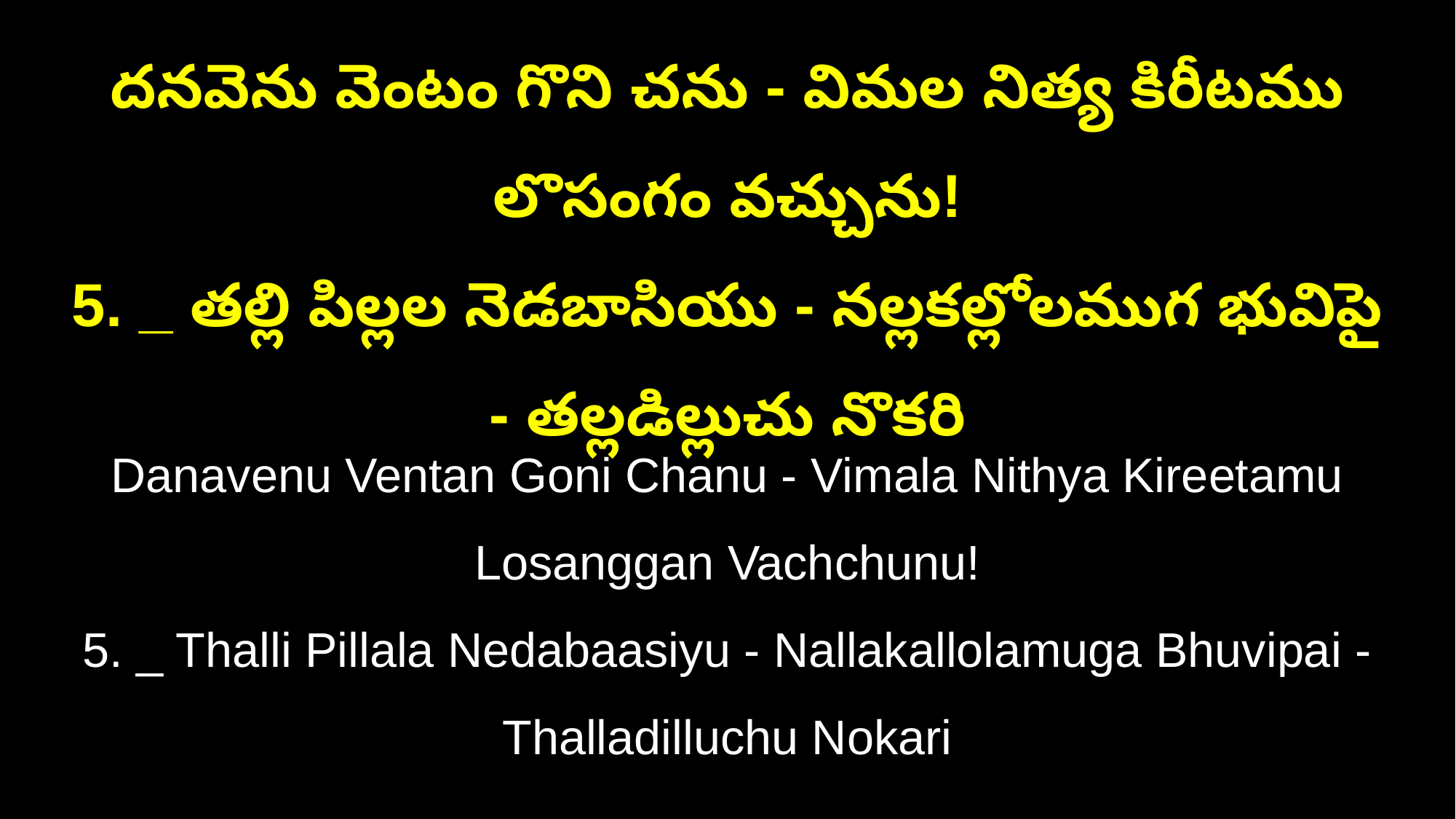

దనవెను వెంటం గొని చను - విమల నిత్య కిరీటము లొసంగం వచ్చును!
5. _ తల్లి పిల్లల నెడబాసియు - నల్లకల్లోలముగ భువిపై - తల్లడిల్లుచు నొకరి
Danavenu Ventan Goni Chanu - Vimala Nithya Kireetamu Losanggan Vachchunu!
5. _ Thalli Pillala Nedabaasiyu - Nallakallolamuga Bhuvipai - Thalladilluchu Nokari